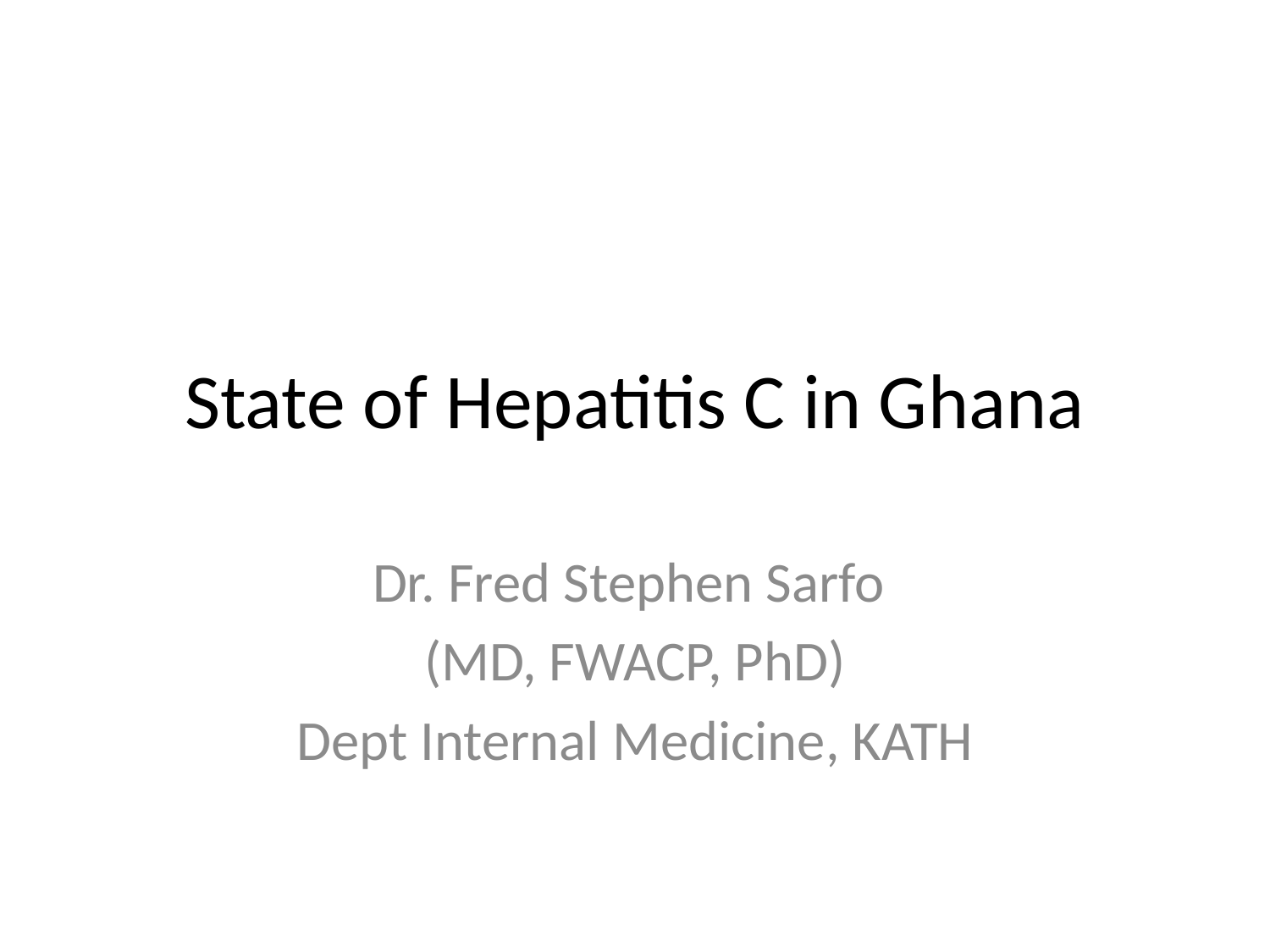

# State of Hepatitis C in Ghana
Dr. Fred Stephen Sarfo
(MD, FWACP, PhD)
Dept Internal Medicine, KATH